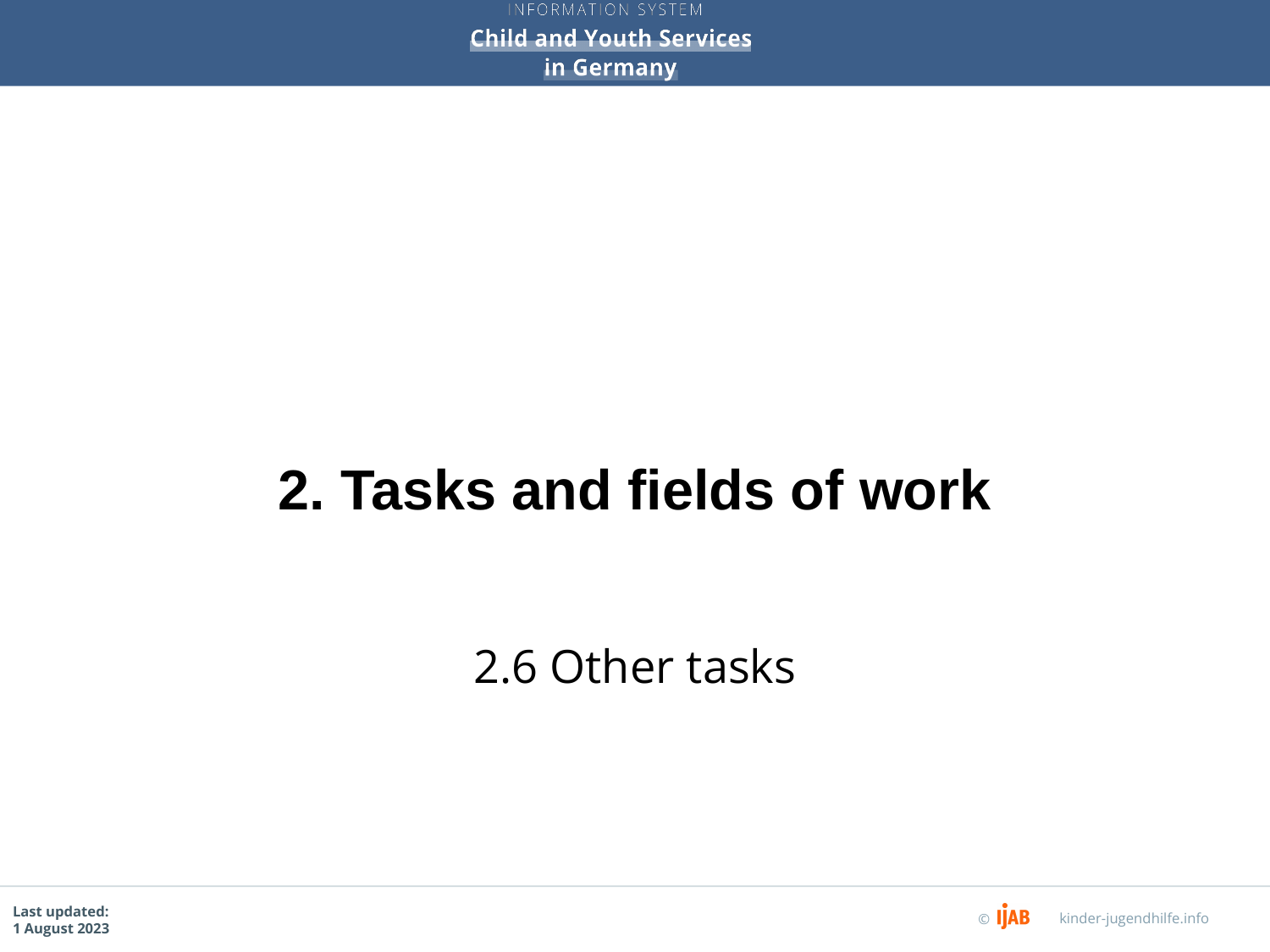

# 2. Tasks and fields of work

2.6 Other tasks